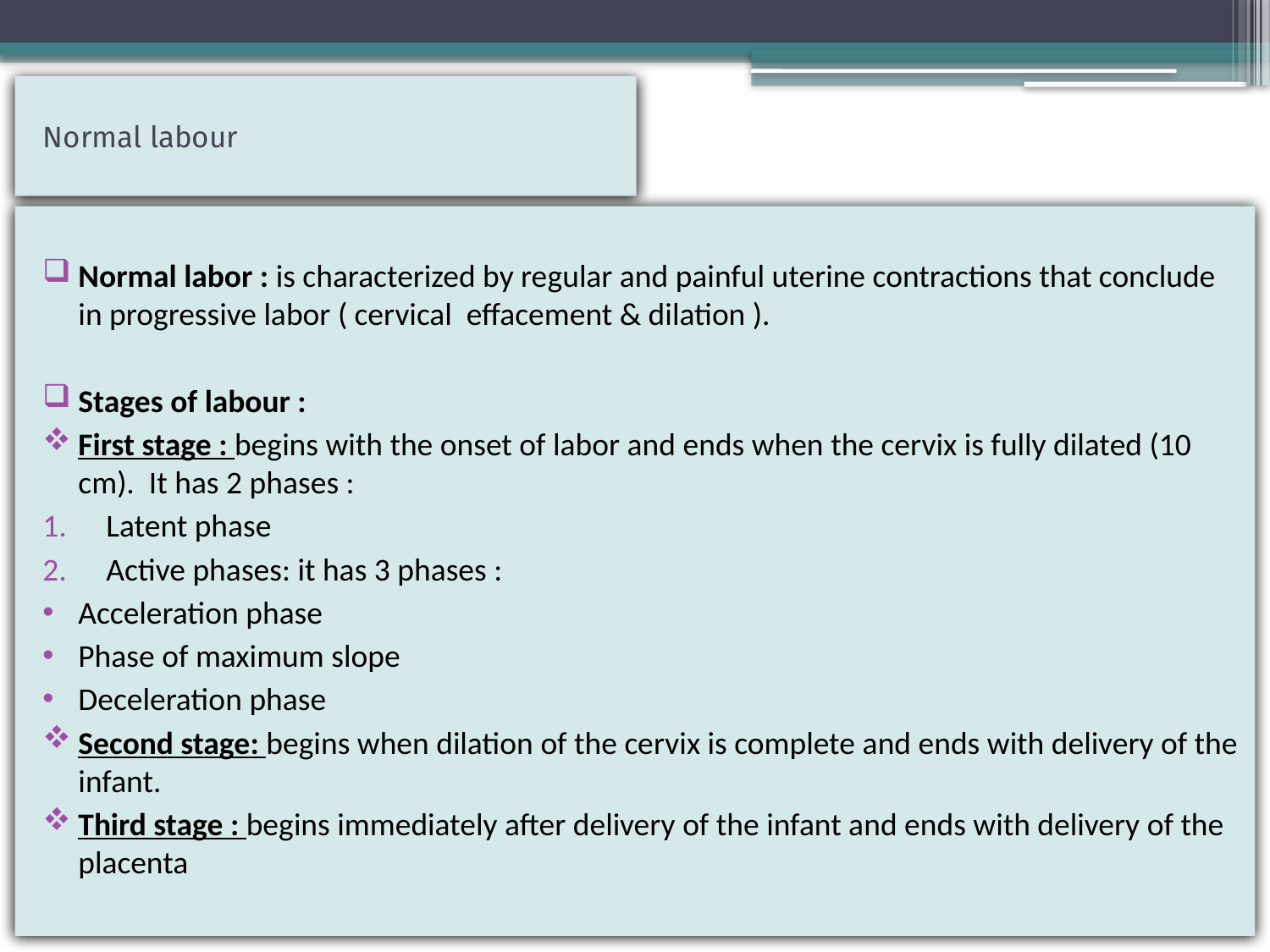

# Normal labour

Normal labor : is characterized by regular and painful uterine contractions that conclude in progressive labor ( cervical  effacement & dilation ).

Stages of labour :
First stage : begins with the onset of labor and ends when the cervix is fully dilated (10 cm).  It has 2 phases :
Latent phase
Active phases: it has 3 phases :
Acceleration phase
Phase of maximum slope
Deceleration phase
Second stage: begins when dilation of the cervix is complete and ends with delivery of the infant.
Third stage : begins immediately after delivery of the infant and ends with delivery of the placenta